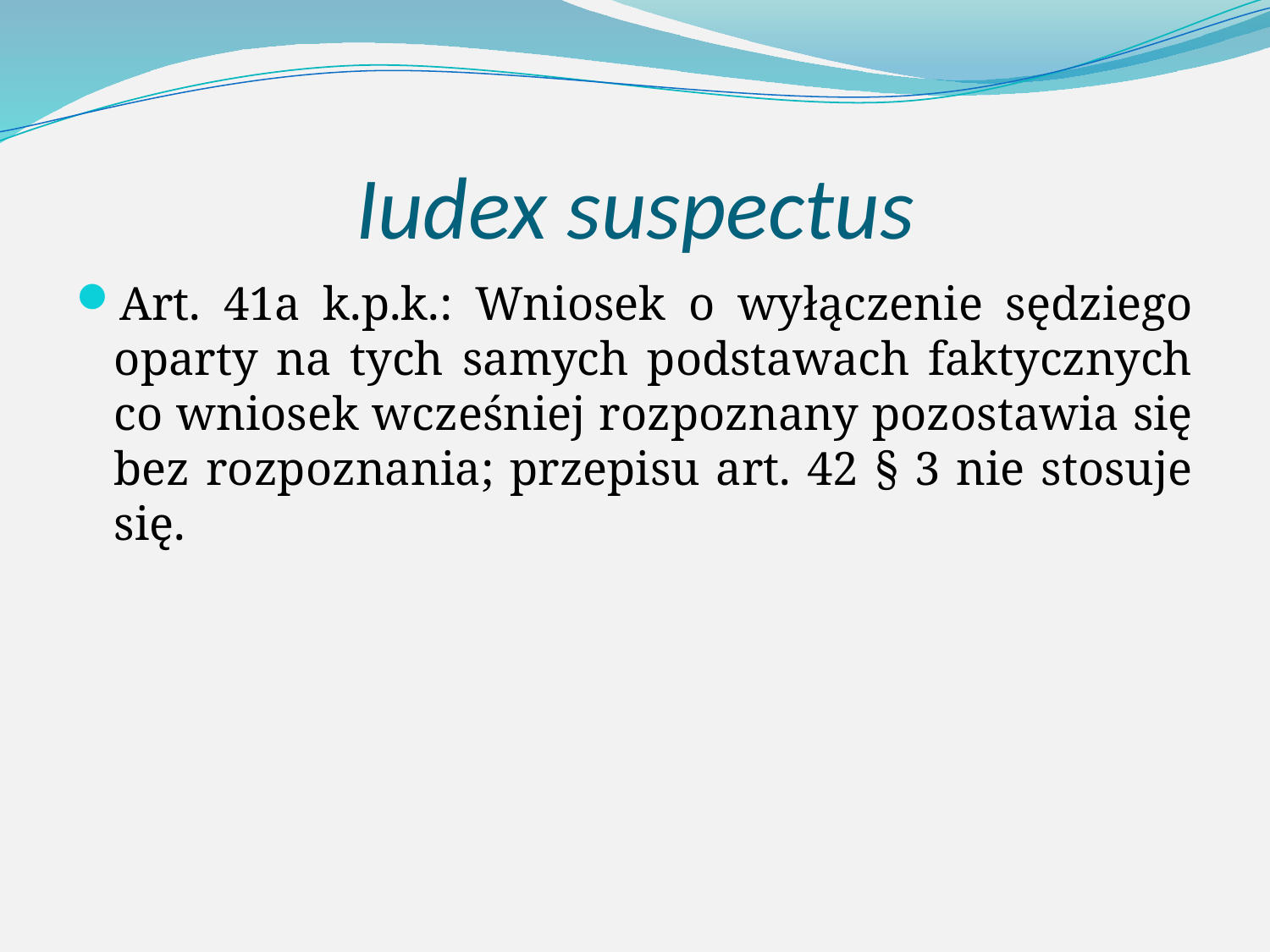

# Iudex suspectus
Art. 41a k.p.k.: Wniosek o wyłączenie sędziego oparty na tych samych podstawach faktycznych co wniosek wcześniej rozpoznany pozostawia się bez rozpoznania; przepisu art. 42 § 3 nie stosuje się.